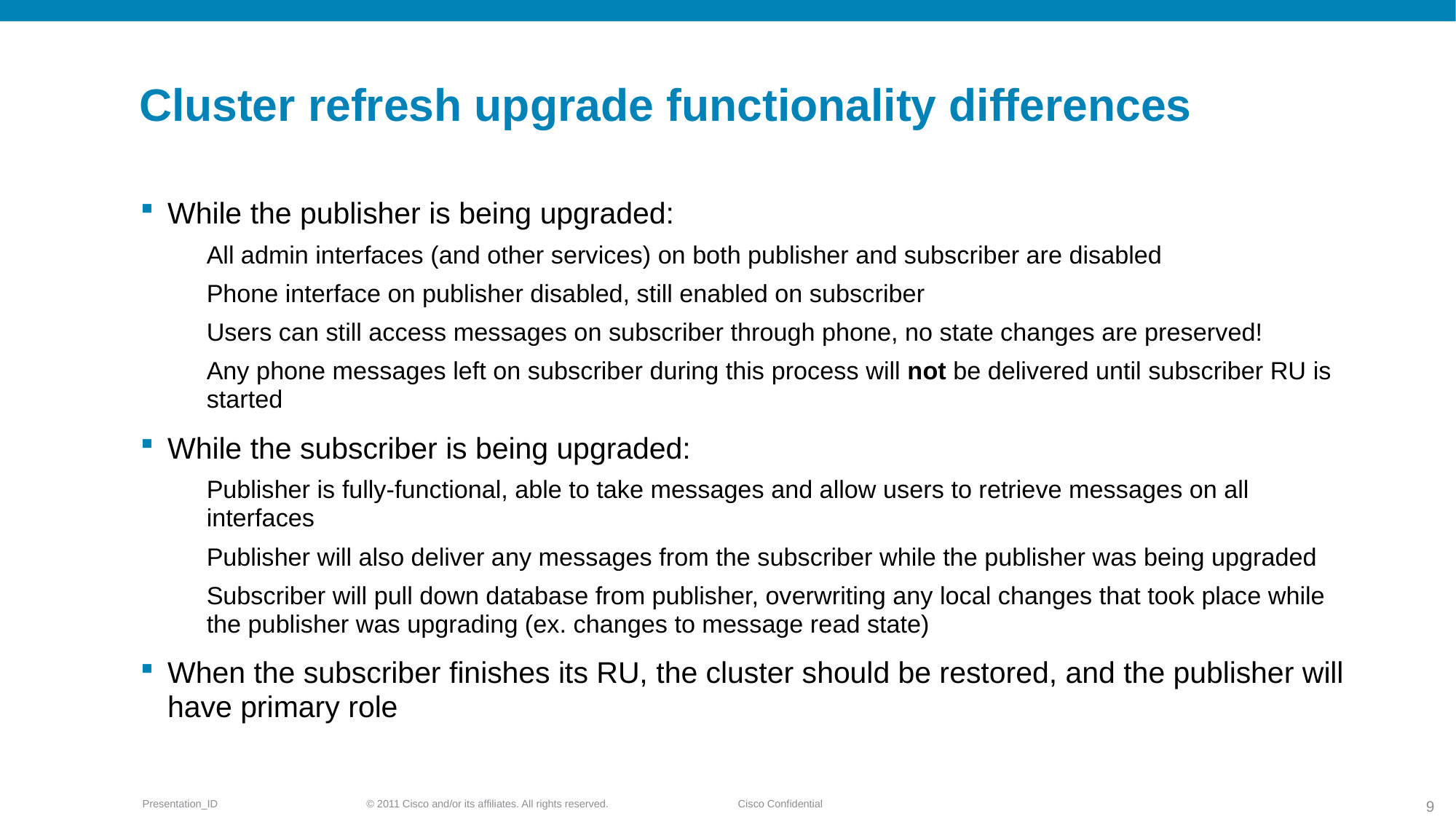

# Cluster refresh upgrade functionality differences

While the publisher is being upgraded:
All admin interfaces (and other services) on both publisher and subscriber are disabled
Phone interface on publisher disabled, still enabled on subscriber
Users can still access messages on subscriber through phone, no state changes are preserved!
Any phone messages left on subscriber during this process will not be delivered until subscriber RU is started
While the subscriber is being upgraded:
Publisher is fully-functional, able to take messages and allow users to retrieve messages on all interfaces
Publisher will also deliver any messages from the subscriber while the publisher was being upgraded
Subscriber will pull down database from publisher, overwriting any local changes that took place while the publisher was upgrading (ex. changes to message read state)
When the subscriber finishes its RU, the cluster should be restored, and the publisher will have primary role